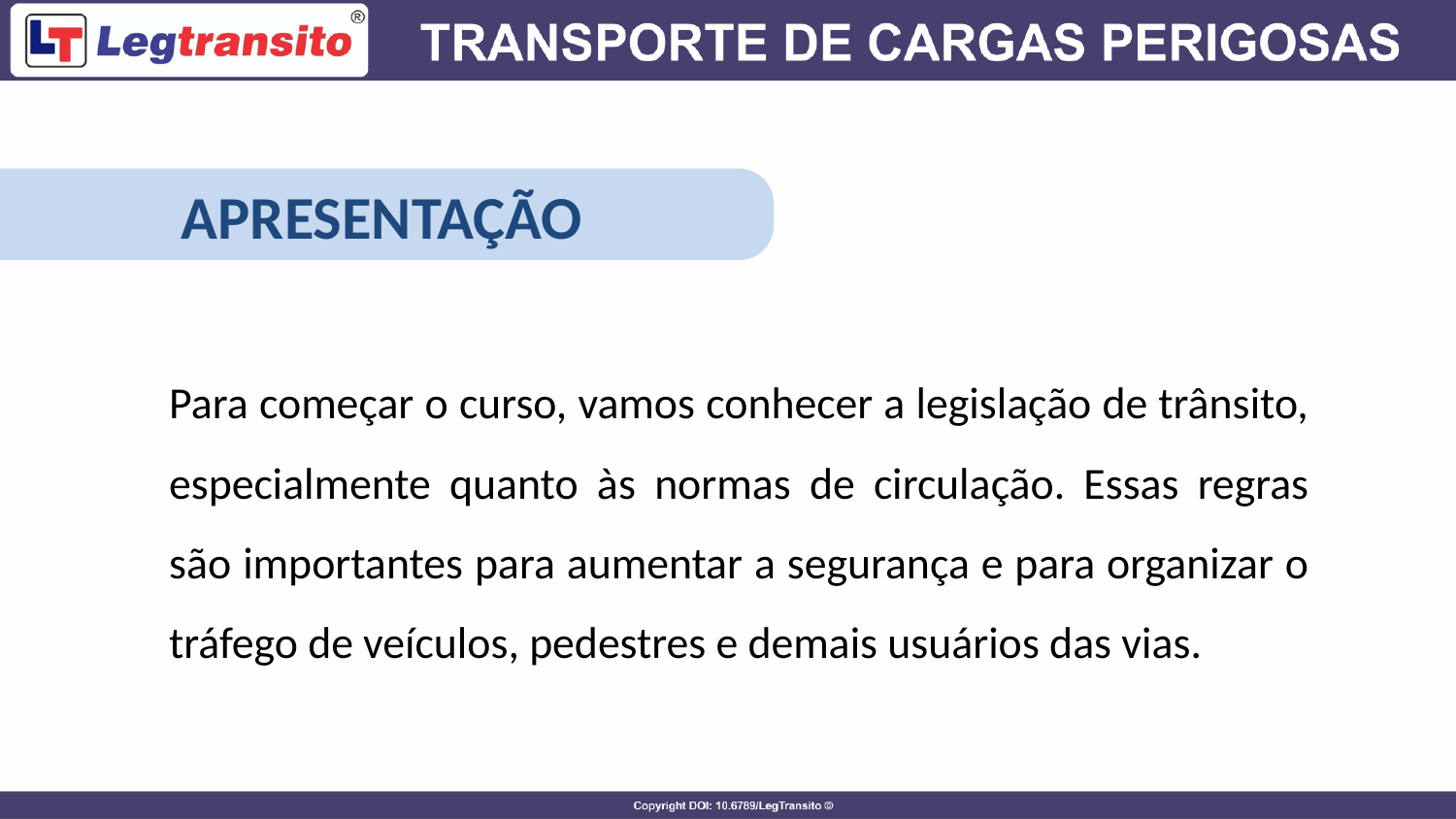

APRESENTAÇÃO
Para começar o curso, vamos conhecer a legislação de trânsito, especialmente quanto às normas de circulação. Essas regras são importantes para aumentar a segurança e para organizar o tráfego de veículos, pedestres e demais usuários das vias.